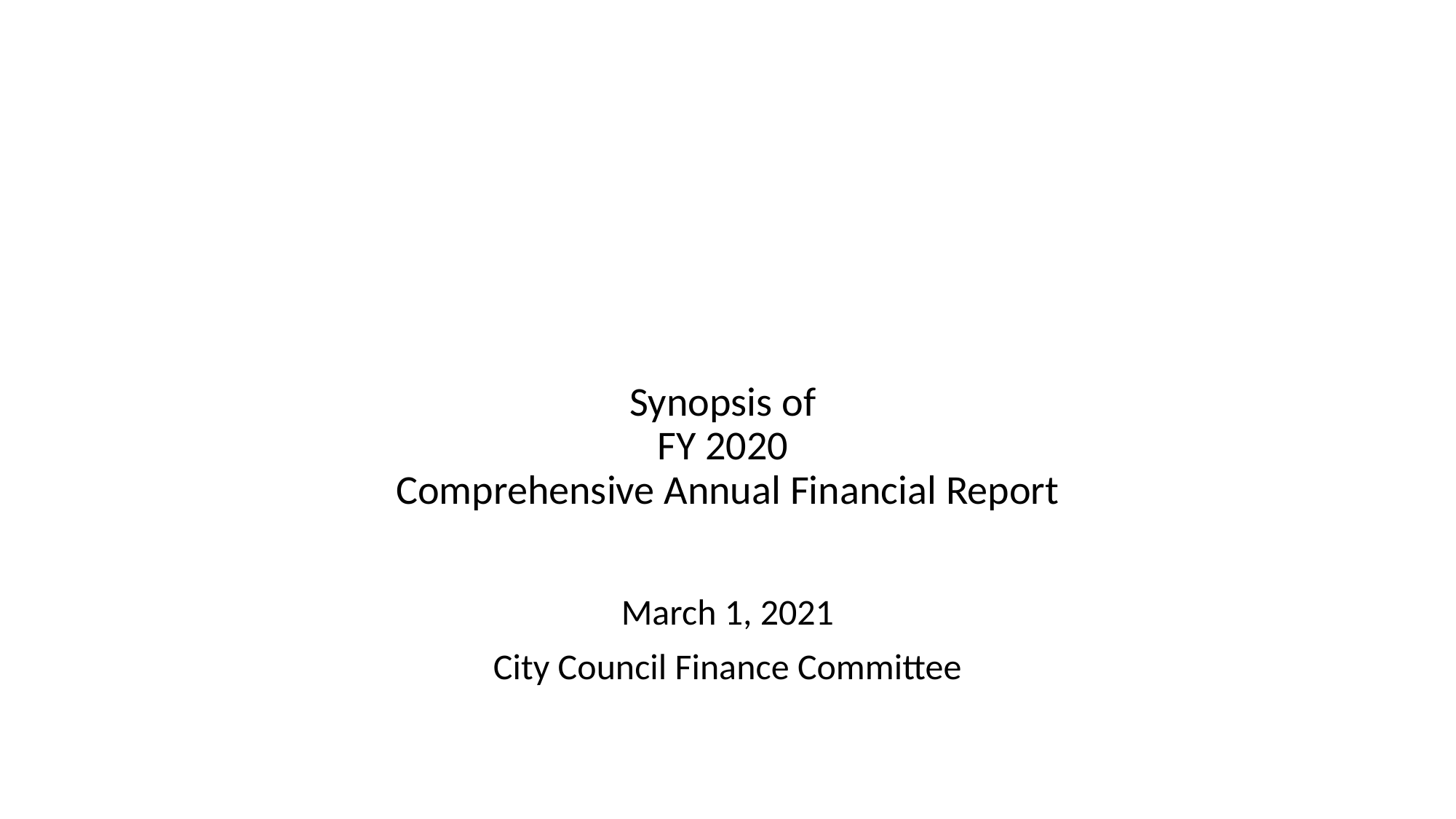

# Synopsis of FY 2020 Comprehensive Annual Financial Report
March 1, 2021
City Council Finance Committee